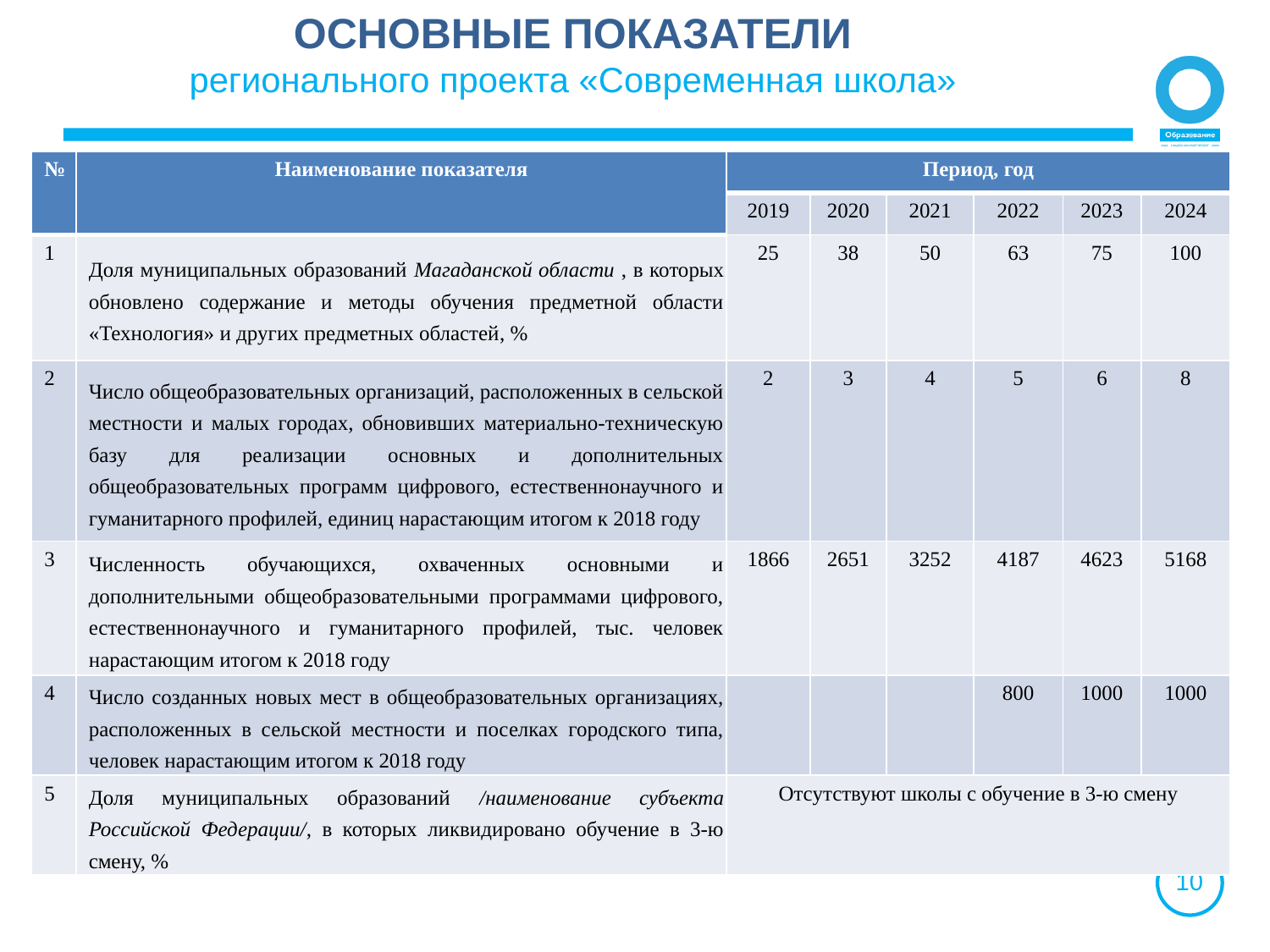

ОСНОВНЫЕ ПОКАЗАТЕЛИ
регионального проекта «Современная школа»

| № | Наименование показателя | Период, год |  |  |  |  |  |
| --- | --- | --- | --- | --- | --- | --- | --- |
|  |  | 2019 | 2020 | 2021 | 2022 | 2023 | 2024 |
| 1 | Доля муниципальных образований Магаданской области , в которых обновлено содержание и методы обучения предметной области «Технология» и других предметных областей, % | 25 | 38 | 50 | 63 | 75 | 100 |
| 2 | Число общеобразовательных организаций, расположенных в сельской местности и малых городах, обновивших материально-техническую базу для реализации основных и дополнительных общеобразовательных программ цифрового, естественнонаучного и гуманитарного профилей, единиц нарастающим итогом к 2018 году | 2 | 3 | 4 | 5 | 6 | 8 |
| 3 | Численность обучающихся, охваченных основными и дополнительными общеобразовательными программами цифрового, естественнонаучного и гуманитарного профилей, тыс. человек нарастающим итогом к 2018 году | 1866 | 2651 | 3252 | 4187 | 4623 | 5168 |
| 4 | Число созданных новых мест в общеобразовательных организациях, расположенных в сельской местности и поселках городского типа, человек нарастающим итогом к 2018 году |  |  |  | 800 | 1000 | 1000 |
| 5 | Доля муниципальных образований /наименование субъекта Российской Федерации/, в которых ликвидировано обучение в 3-ю смену, % | Отсутствуют школы с обучение в 3-ю смену |  |  |  |  |  |